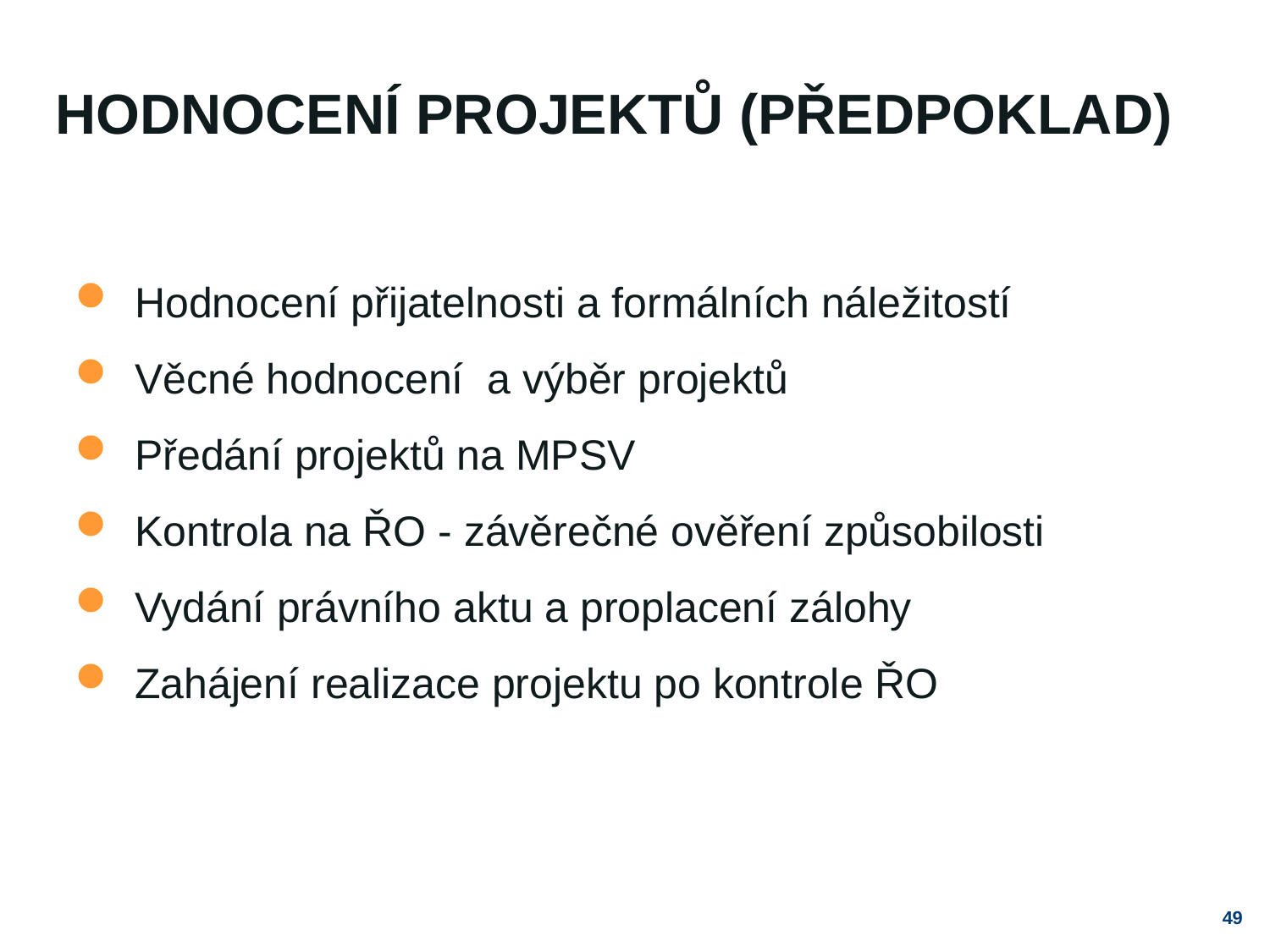

# Hodnocení projektů (předpoklad)
Hodnocení přijatelnosti a formálních náležitostí
Věcné hodnocení  a výběr projektů
Předání projektů na MPSV
Kontrola na ŘO - závěrečné ověření způsobilosti
Vydání právního aktu a proplacení zálohy
Zahájení realizace projektu po kontrole ŘO

49